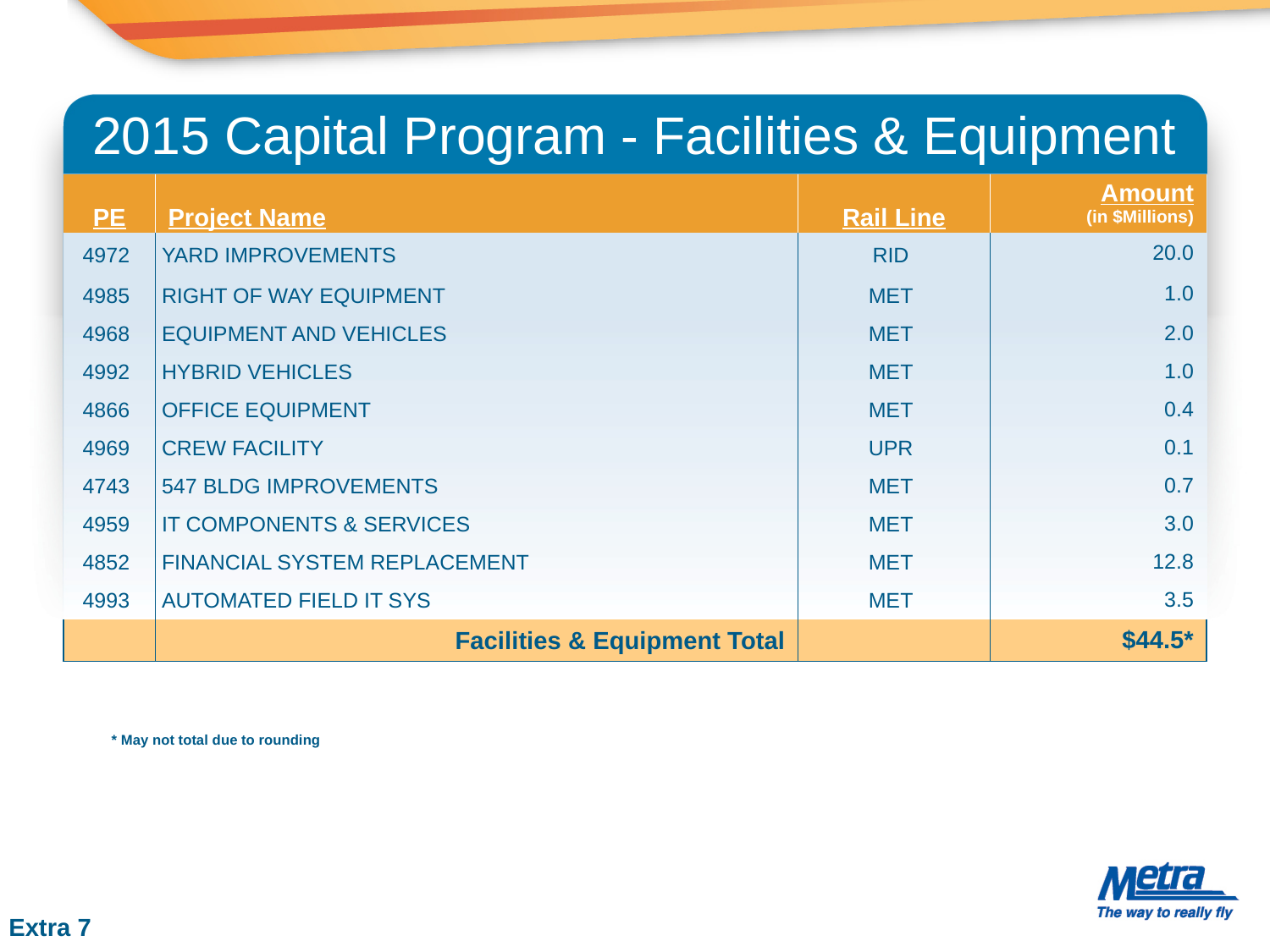

2015 Capital Program - Facilities & Equipment
| PE | Project Name | Rail Line | Amount (in $Millions) |
| --- | --- | --- | --- |
| 4972 | YARD IMPROVEMENTS | RID | 20.0 |
| 4985 | RIGHT OF WAY EQUIPMENT | MET | 1.0 |
| 4968 | EQUIPMENT AND VEHICLES | MET | 2.0 |
| 4992 | HYBRID VEHICLES | MET | 1.0 |
| 4866 | OFFICE EQUIPMENT | MET | 0.4 |
| 4969 | CREW FACILITY | UPR | 0.1 |
| 4743 | 547 BLDG IMPROVEMENTS | MET | 0.7 |
| 4959 | IT COMPONENTS & SERVICES | MET | 3.0 |
| 4852 | FINANCIAL SYSTEM REPLACEMENT | MET | 12.8 |
| 4993 | AUTOMATED FIELD IT SYS | MET | 3.5 |
|  | Facilities & Equipment Total |  | $44.5\* |
* May not total due to rounding
Extra 7